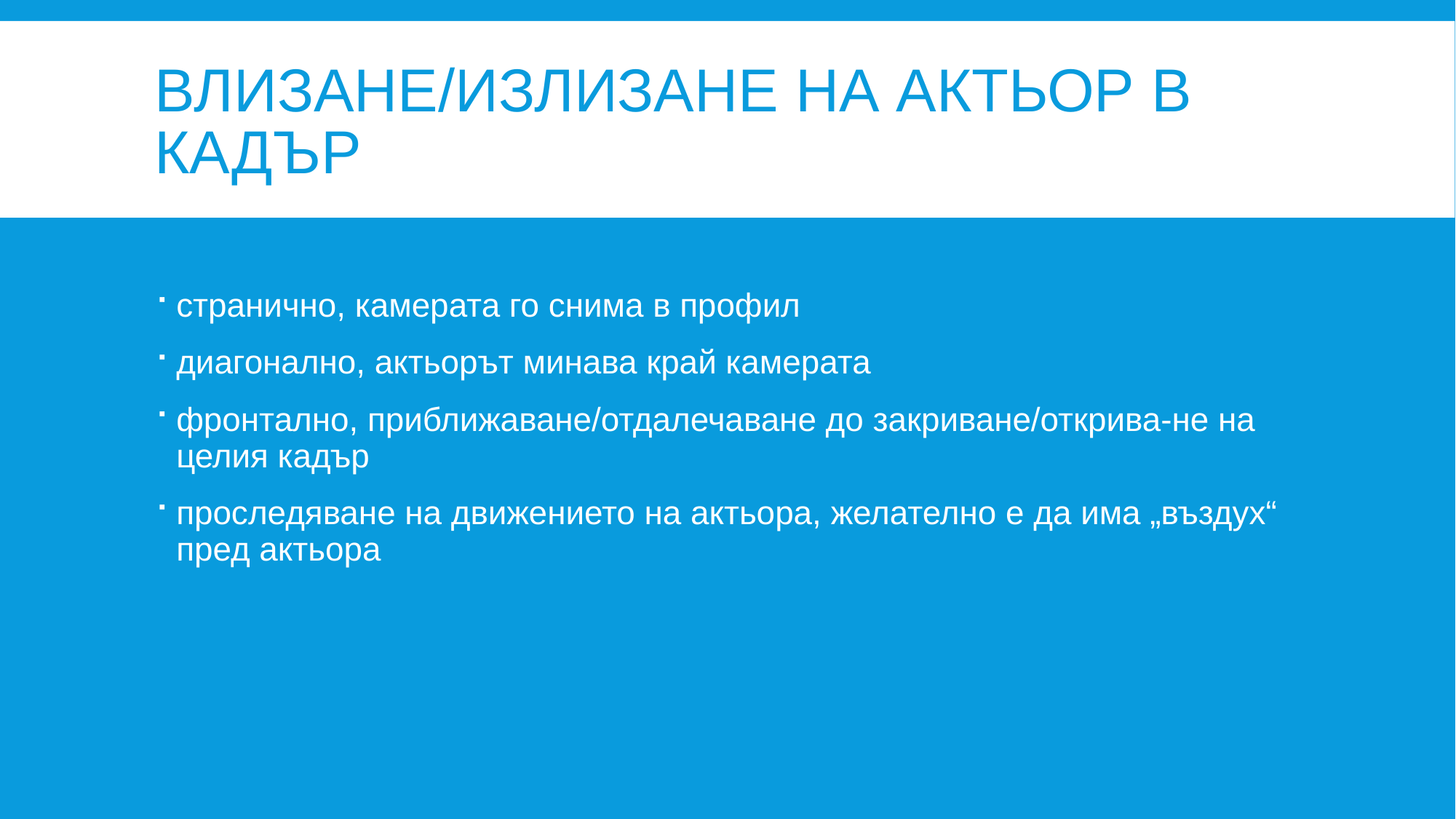

# Влизане/излизане на актьор в кадър
странично, камерата го снима в профил
диагонално, актьорът минава край камерата
фронтално, приближаване/отдалечаване до закриване/открива-не на целия кадър
проследяване на движението на актьора, желателно е да има „въздух“ пред актьора